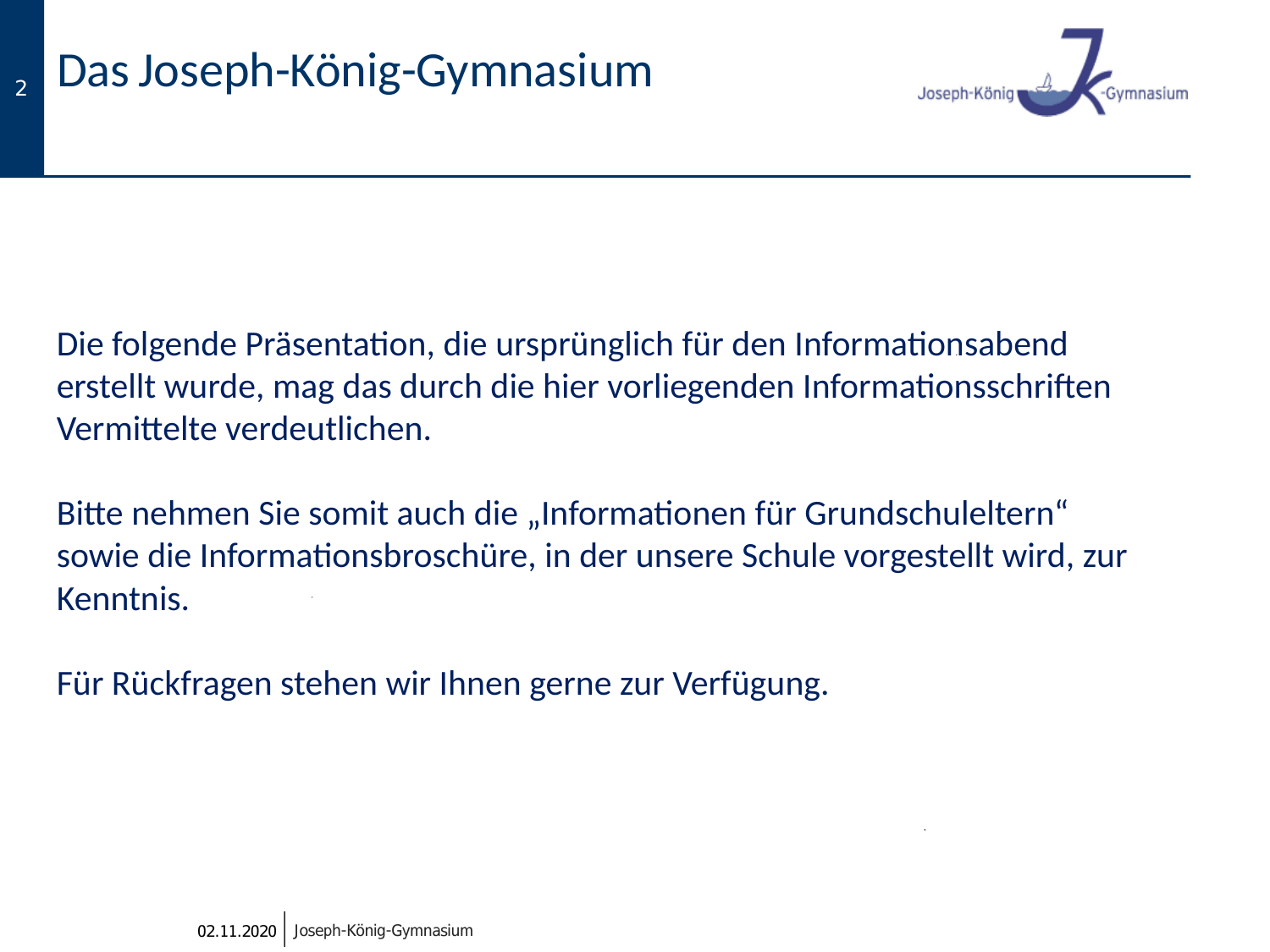

# Das Joseph-König-Gymnasium

Die folgende Präsentation, die ursprünglich für den Informationsabend erstellt wurde, mag das durch die hier vorliegenden Informationsschriften Vermittelte verdeutlichen.

Bitte nehmen Sie somit auch die „Informationen für Grundschuleltern“ sowie die Informationsbroschüre, in der unsere Schule vorgestellt wird, zur Kenntnis.

Für Rückfragen stehen wir Ihnen gerne zur Verfügung.